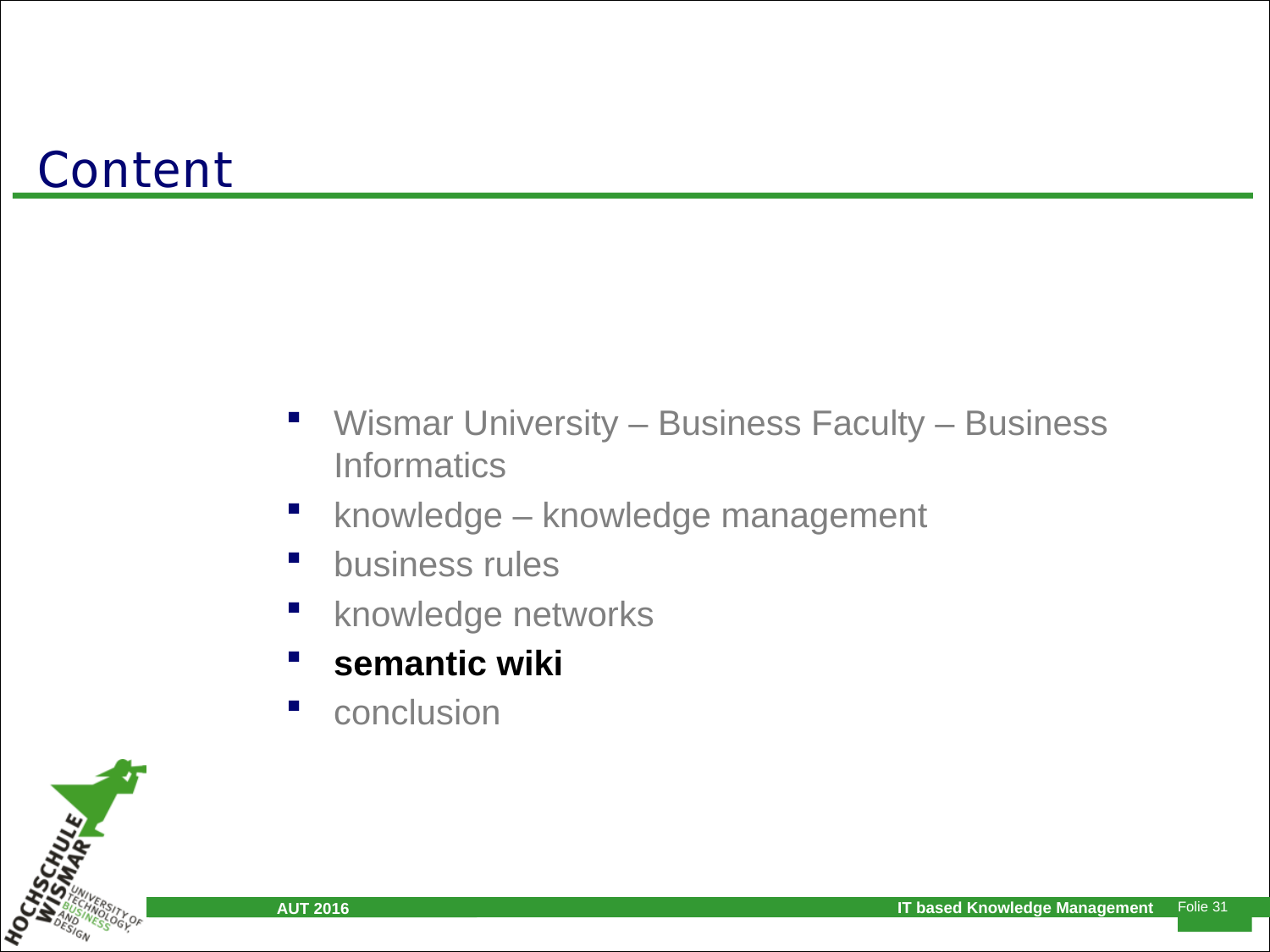

# Content
Wismar University – Business Faculty – Business Informatics
knowledge – knowledge management
business rules
knowledge networks
semantic wiki
conclusion